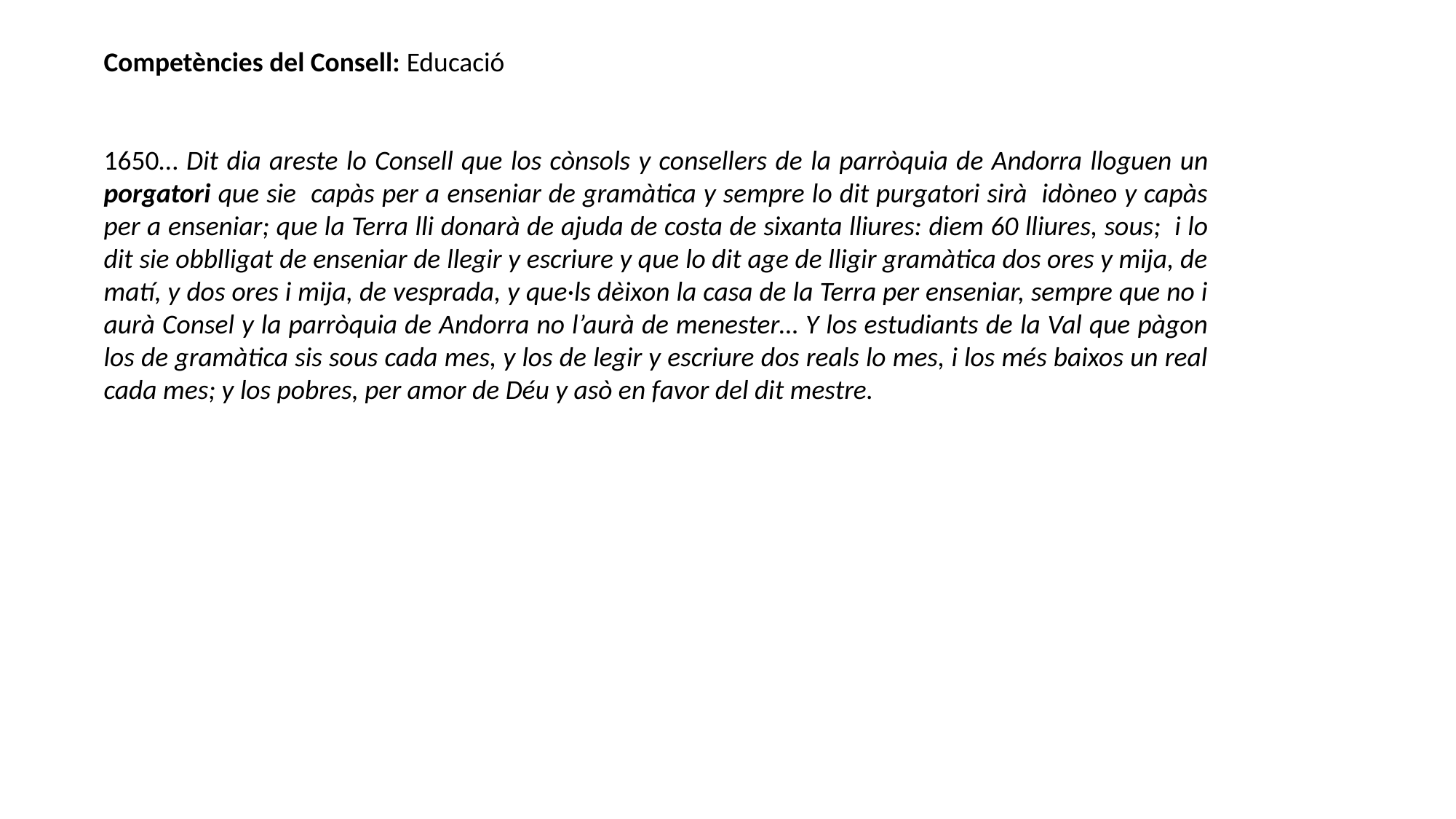

Competències del Consell: Educació

1650… Dit dia areste lo Consell que los cònsols y consellers de la parròquia de Andorra lloguen un porgatori que sie  capàs per a enseniar de gramàtica y sempre lo dit purgatori sirà  idòneo y capàs per a enseniar; que la Terra lli donarà de ajuda de costa de sixanta lliures: diem 60 lliures, sous;  i lo dit sie obblligat de enseniar de llegir y escriure y que lo dit age de lligir gramàtica dos ores y mija, de matí, y dos ores i mija, de vesprada, y que·ls dèixon la casa de la Terra per enseniar, sempre que no i aurà Consel y la parròquia de Andorra no l’aurà de menester… Y los estudiants de la Val que pàgon los de gramàtica sis sous cada mes, y los de legir y escriure dos reals lo mes, i los més baixos un real cada mes; y los pobres, per amor de Déu y asò en favor del dit mestre.